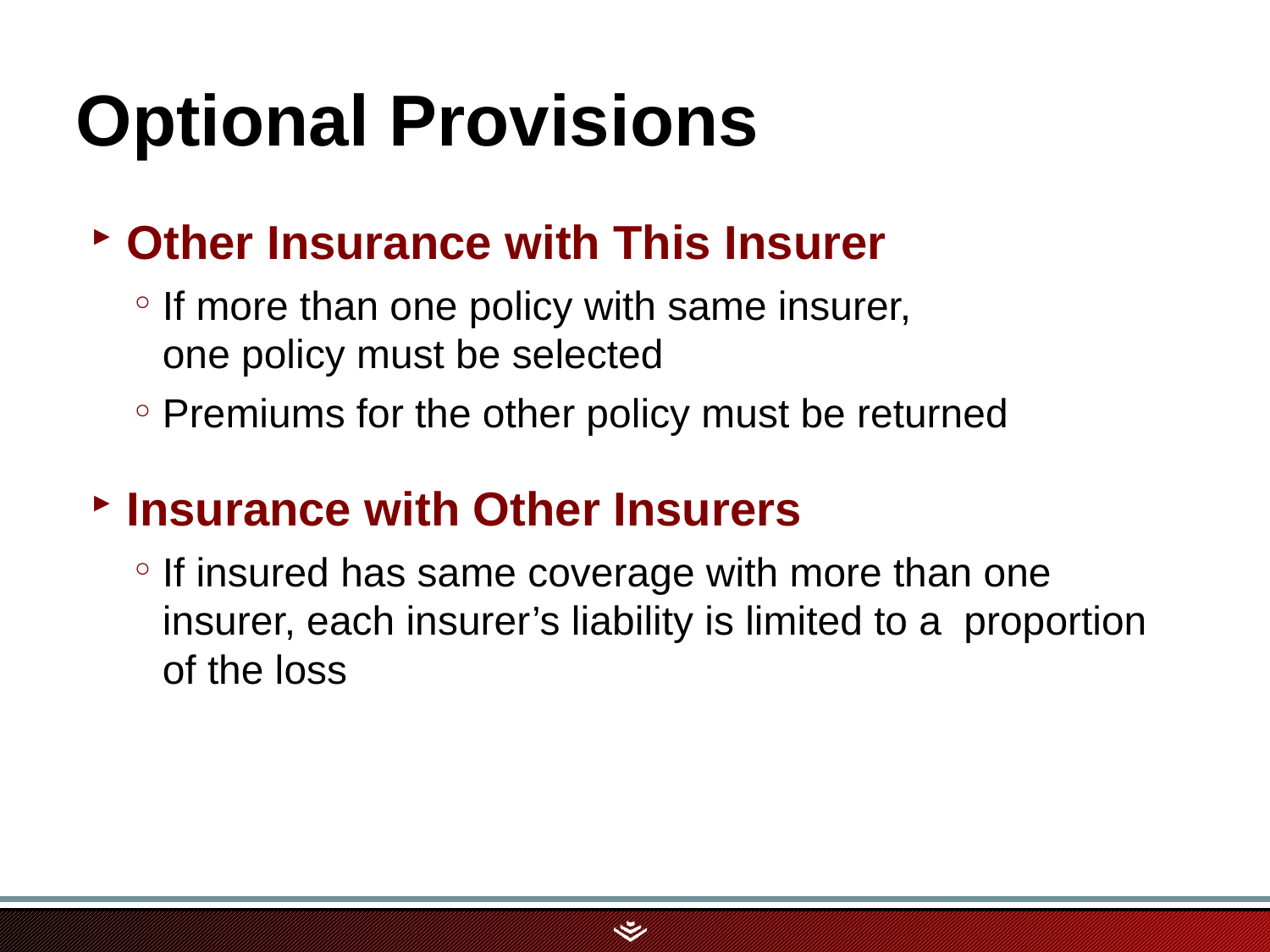

# Optional Provisions
Other Insurance with This Insurer
If more than one policy with same insurer,
one policy must be selected
Premiums for the other policy must be returned
Insurance with Other Insurers
If insured has same coverage with more than one insurer, each insurer’s liability is limited to a  proportion of the loss